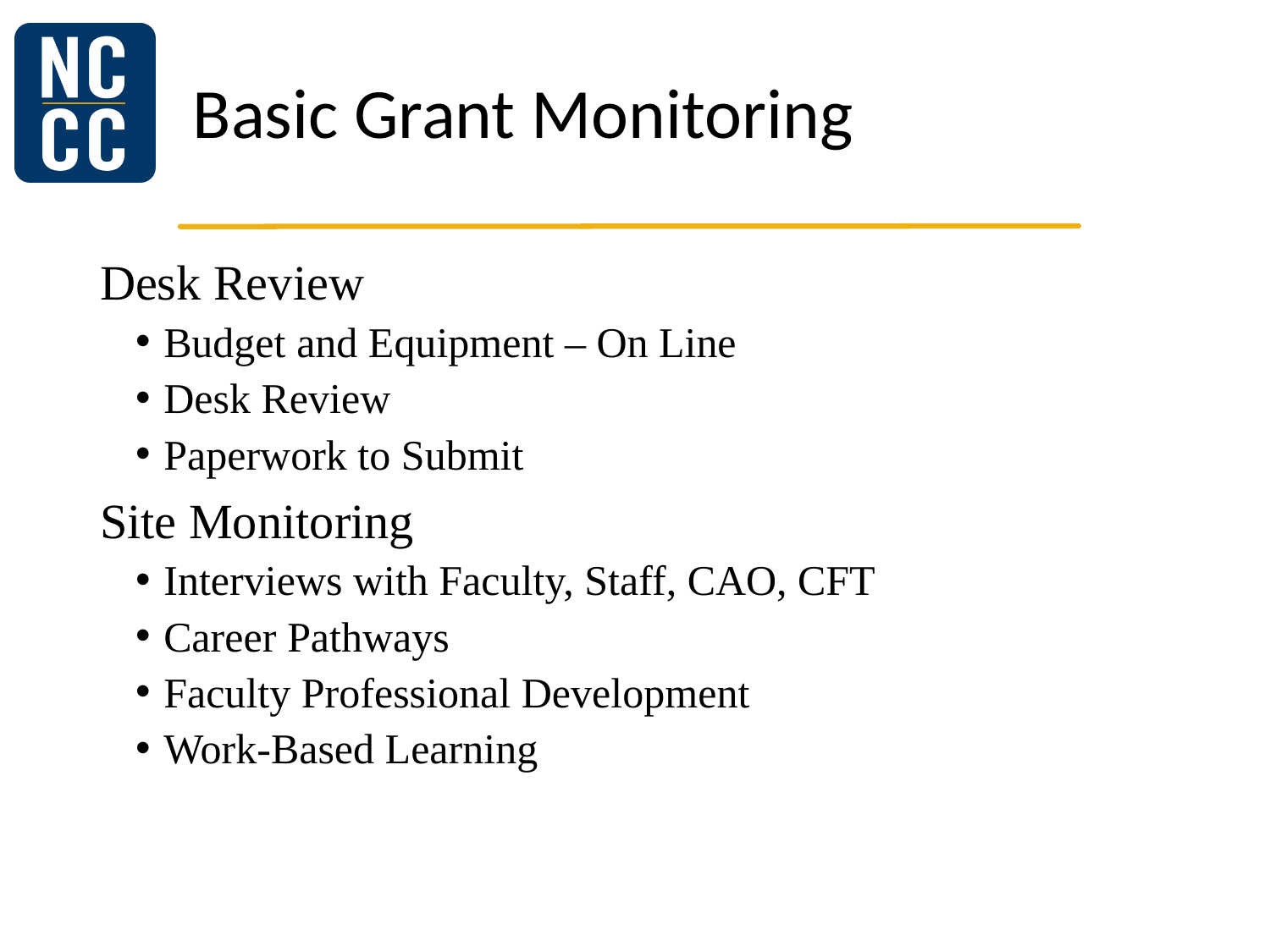

# Basic Grant Monitoring
Desk Review
Budget and Equipment – On Line
Desk Review
Paperwork to Submit
Site Monitoring
Interviews with Faculty, Staff, CAO, CFT
Career Pathways
Faculty Professional Development
Work-Based Learning